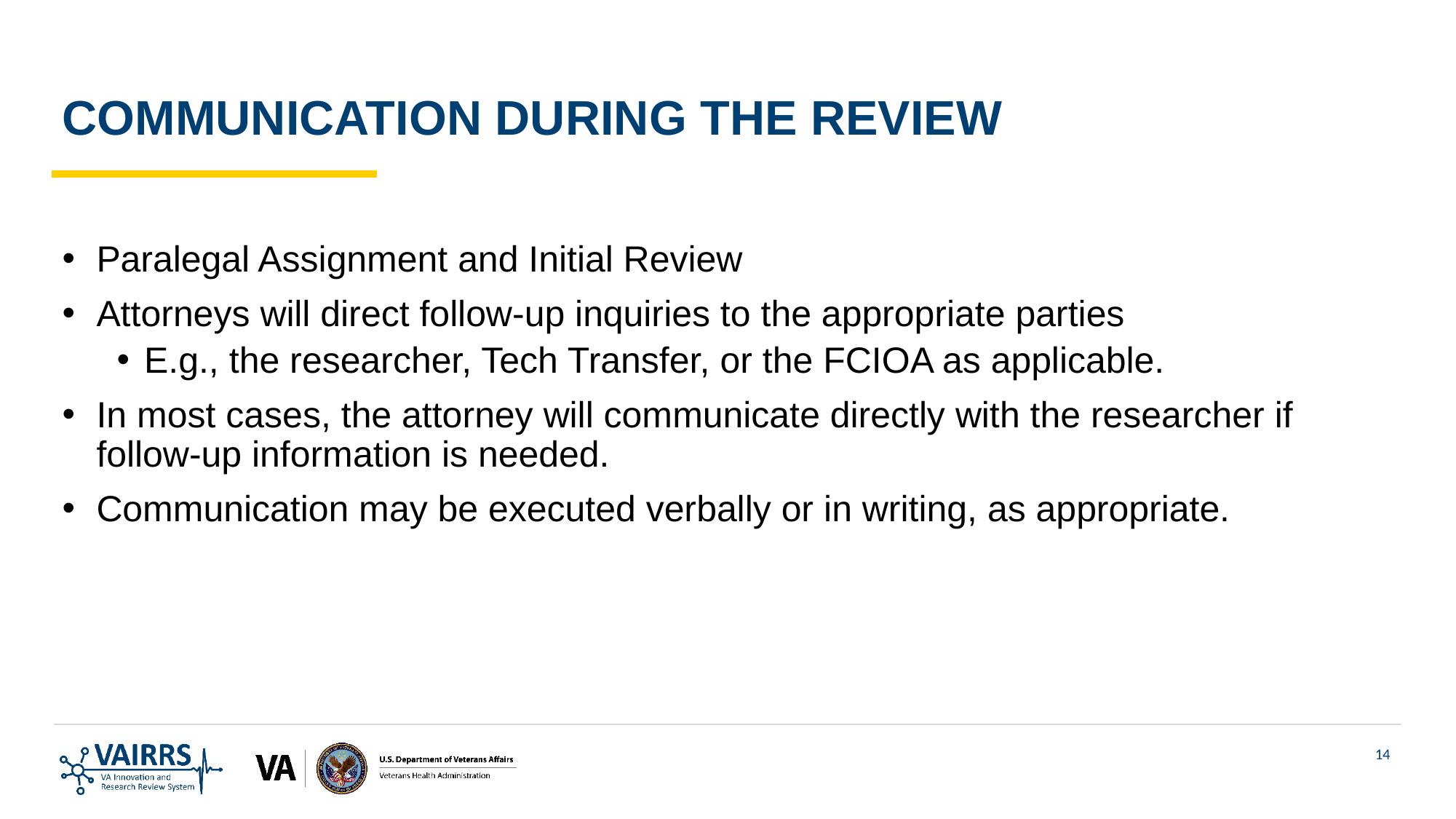

COMMUNICATION DURING THE REVIEW
Paralegal Assignment and Initial Review
Attorneys will direct follow-up inquiries to the appropriate parties
E.g., the researcher, Tech Transfer, or the FCIOA as applicable.
In most cases, the attorney will communicate directly with the researcher if follow-up information is needed.
Communication may be executed verbally or in writing, as appropriate.